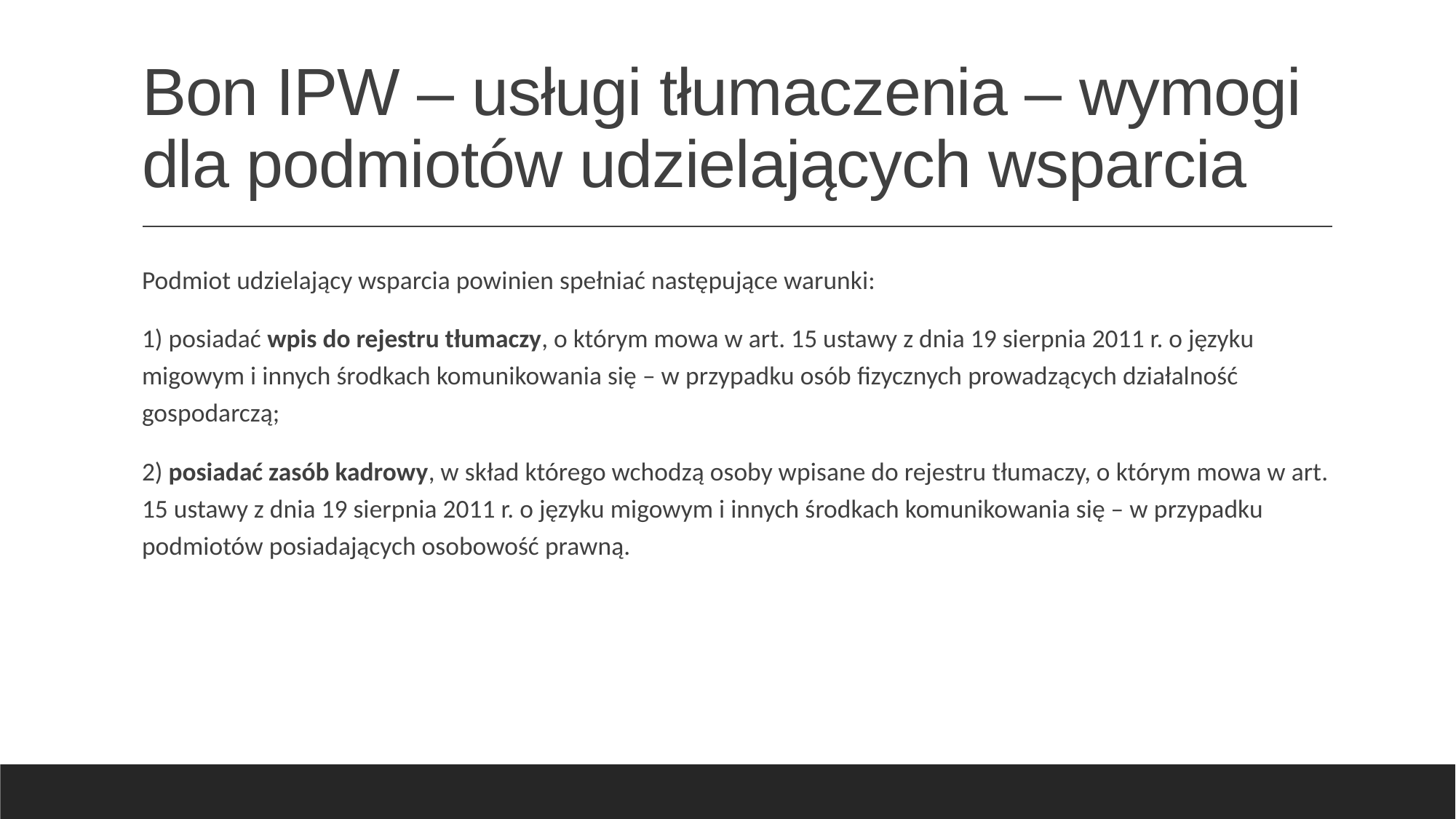

# Bon IPW – usługi tłumaczenia – wymogi dla podmiotów udzielających wsparcia
Podmiot udzielający wsparcia powinien spełniać następujące warunki:
1) posiadać wpis do rejestru tłumaczy, o którym mowa w art. 15 ustawy z dnia 19 sierpnia 2011 r. o języku migowym i innych środkach komunikowania się – w przypadku osób fizycznych prowadzących działalność gospodarczą;
2) posiadać zasób kadrowy, w skład którego wchodzą osoby wpisane do rejestru tłumaczy, o którym mowa w art. 15 ustawy z dnia 19 sierpnia 2011 r. o języku migowym i innych środkach komunikowania się – w przypadku podmiotów posiadających osobowość prawną.